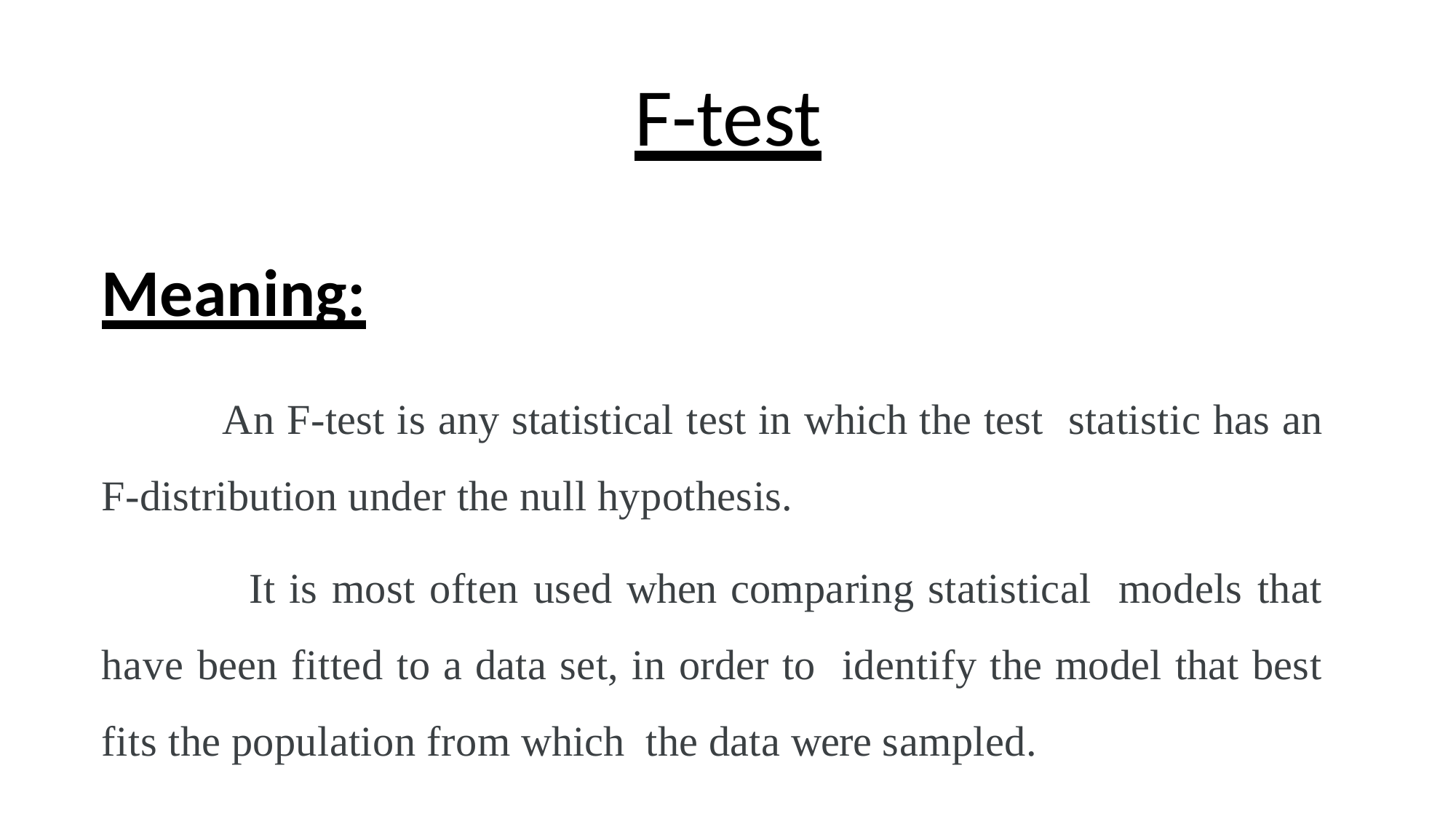

# F-test
Meaning:
         An F-test is any statistical test in which the test  statistic has an F-distribution under the null hypothesis.
It is most often used when comparing statistical  models that have been fitted to a data set, in order to  identify the model that best fits the population from which  the data were sampled.